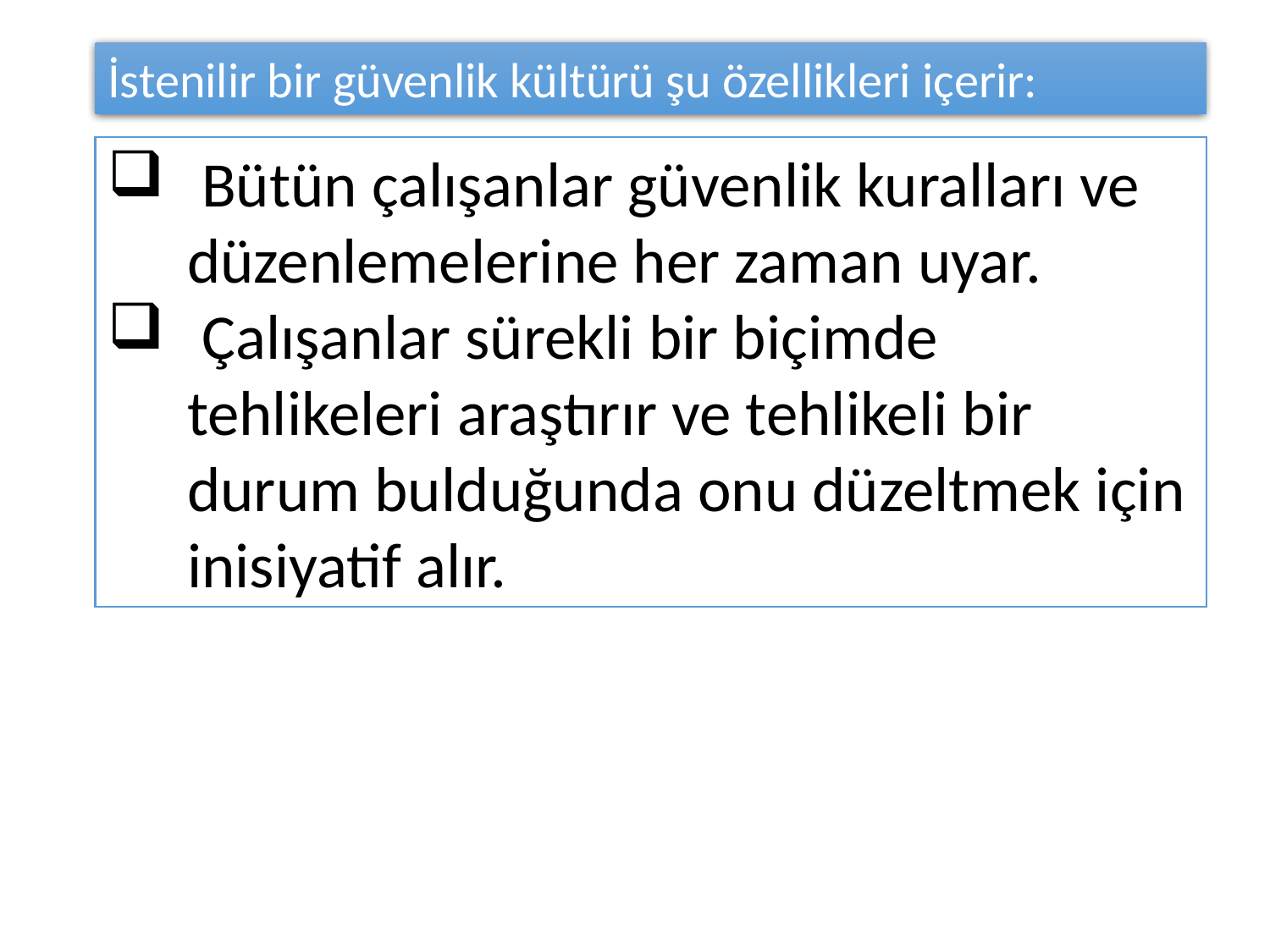

İstenilir bir güvenlik kültürü şu özellikleri içerir:
 Bütün çalışanlar güvenlik kuralları ve düzenlemelerine her zaman uyar.
 Çalışanlar sürekli bir biçimde tehlikeleri araştırır ve tehlikeli bir durum bulduğunda onu düzeltmek için inisiyatif alır.